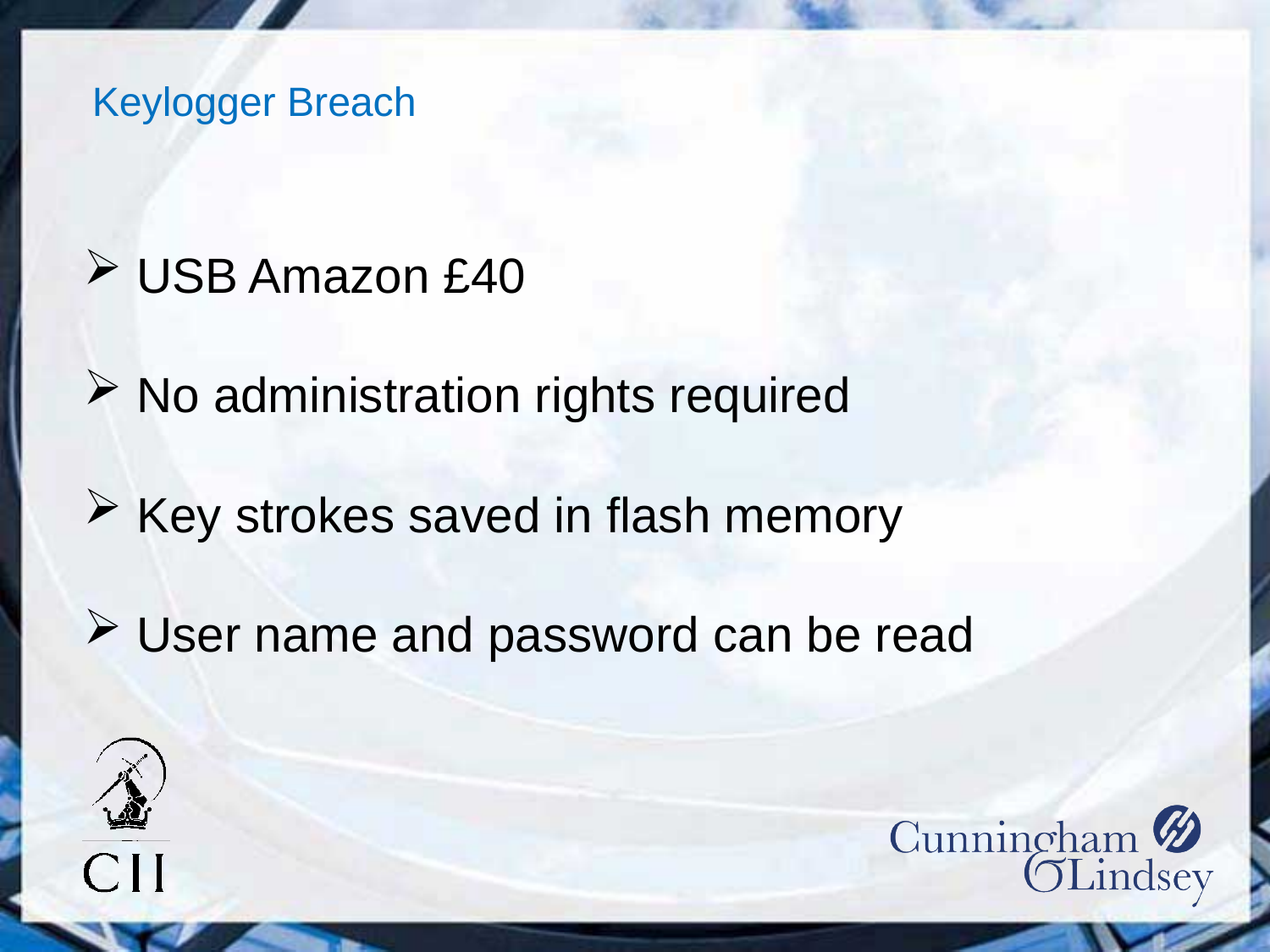

# Keylogger Breach

 USB Amazon £40
 No administration rights required
 Key strokes saved in flash memory
 User name and password can be read